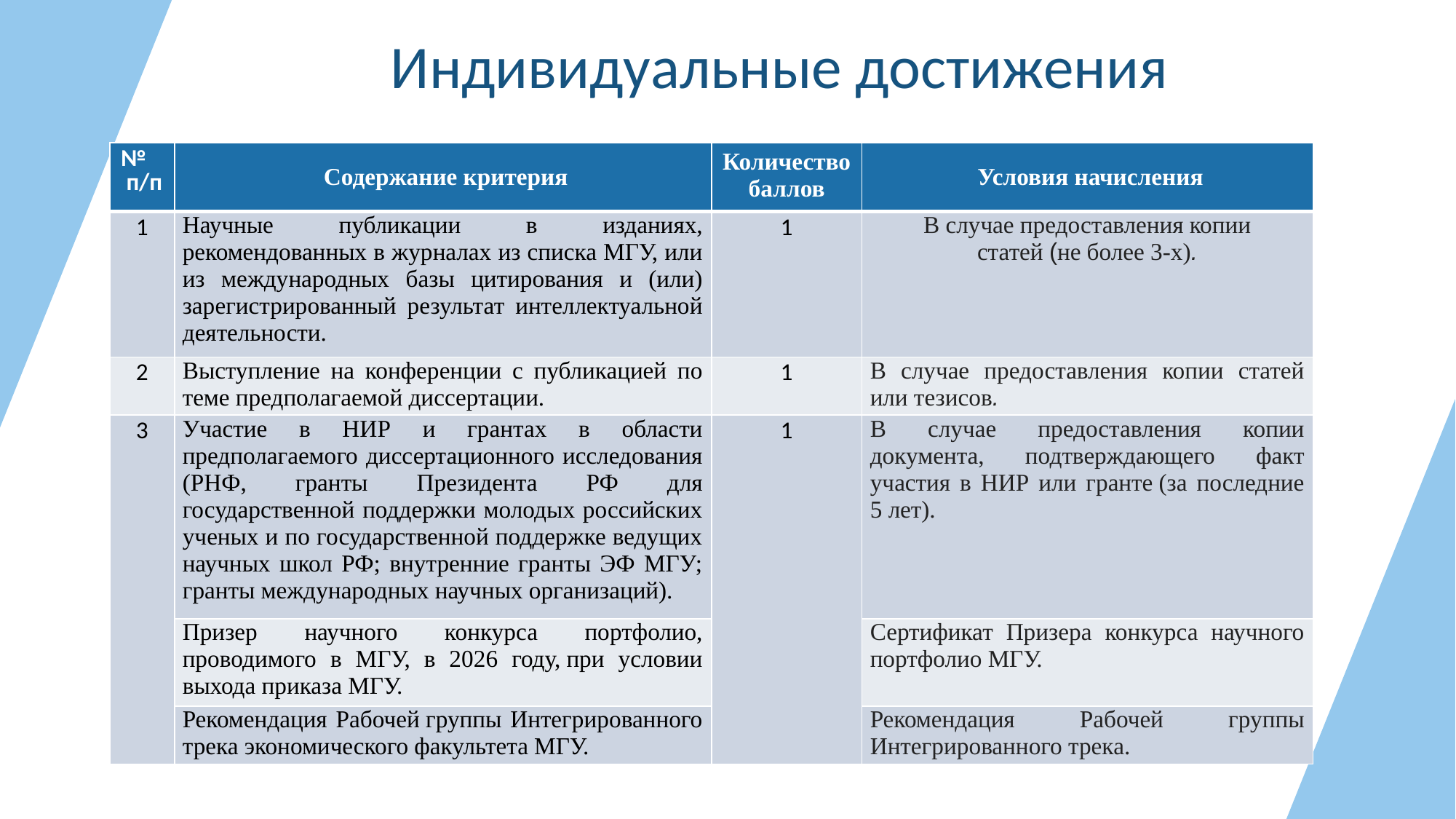

Индивидуальные достижения

| №  п/п | Содержание критерия | Количество баллов | Условия начисления |
| --- | --- | --- | --- |
| 1 | Научные публикации в изданиях, рекомендованных в журналах из списка МГУ, или из международных базы цитирования и (или) зарегистрированный результат интеллектуальной деятельности. | 1 | В случае предоставления копии статей (не более 3-х). |
| 2 | Выступление на конференции с публикацией по теме предполагаемой диссертации. | 1 | В случае предоставления копии статей или тезисов. |
| 3 | Участие в НИР и грантах в области предполагаемого диссертационного исследования (РНФ, гранты Президента РФ для государственной поддержки молодых российских ученых и по государственной поддержке ведущих научных школ РФ; внутренние гранты ЭФ МГУ; гранты международных научных организаций). | 1 | В случае предоставления копии документа, подтверждающего факт участия в НИР или гранте (за последние 5 лет). |
|  | Призер научного конкурса портфолио, проводимого в МГУ, в 2026 году, при условии выхода приказа МГУ. |  | Сертификат Призера конкурса научного портфолио МГУ. |
|  | Рекомендация Рабочей группы Интегрированного трека экономического факультета МГУ. |  | Рекомендация Рабочей группы Интегрированного трека. |